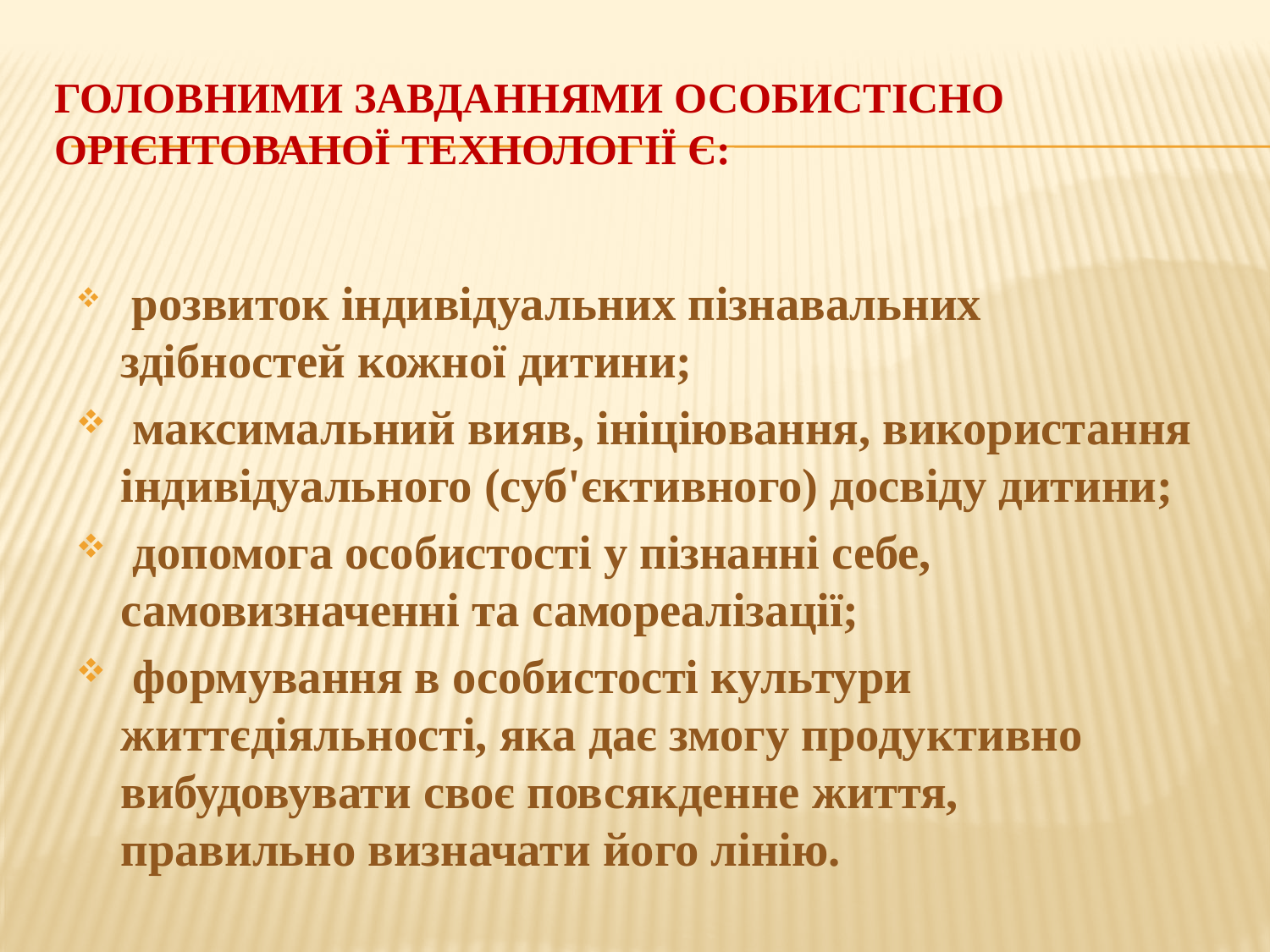

# Головними завданнями особистісно орієнтованої технології є:
 розвиток індивідуальних пізнавальних здібностей кожної дитини;
 максимальний вияв, ініціювання, використання індивідуального (суб'єктивного) досвіду дитини;
 допомога особистості у пізнанні себе, самовизначенні та самореалізації;
 формування в особистості культури життєдіяльності, яка дає змогу продуктивно вибудовувати своє повсякденне життя, правильно визначати його лінію.